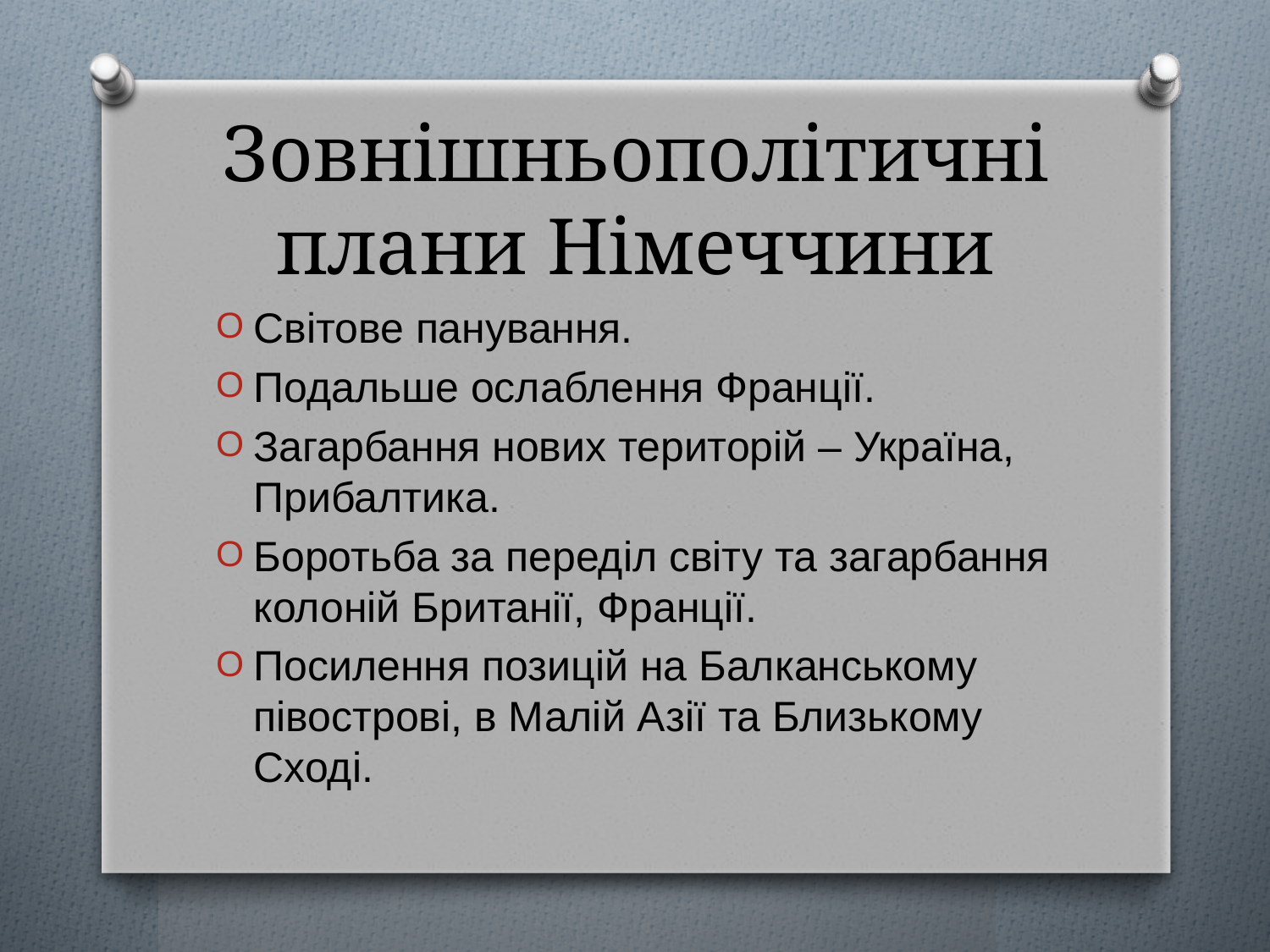

# Зовнішньополітичні плани Німеччини
Світове панування.
Подальше ослаблення Франції.
Загарбання нових територій – Україна, Прибалтика.
Боротьба за переділ світу та загарбання колоній Британії, Франції.
Посилення позицій на Балканському півострові, в Малій Азії та Близькому Сході.